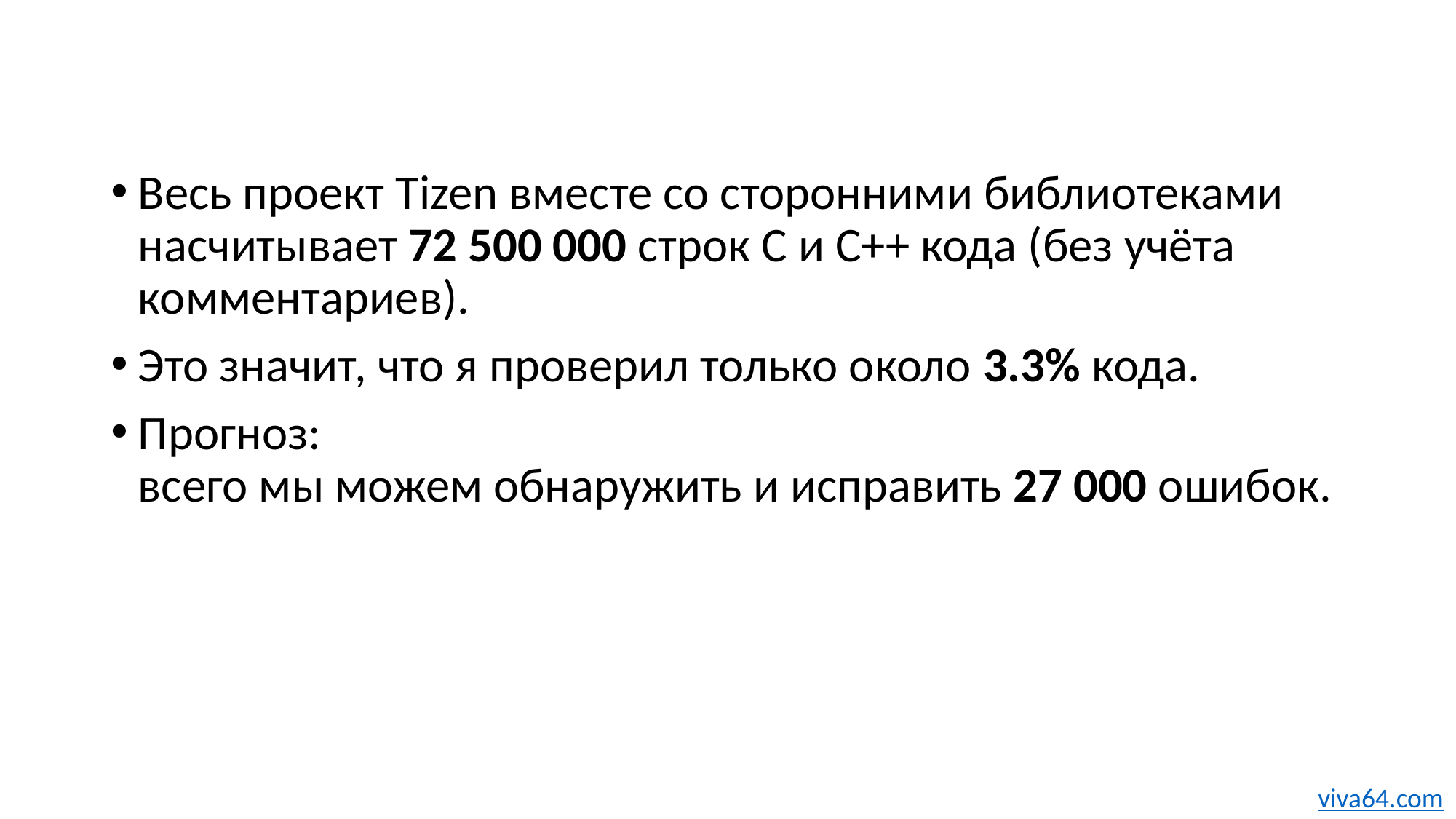

Весь проект Tizen вместе со сторонними библиотеками насчитывает 72 500 000 строк C и C++ кода (без учёта комментариев).
Это значит, что я проверил только около 3.3% кода.
Прогноз:
всего мы можем обнаружить и исправить 27 000 ошибок.

viva64.com